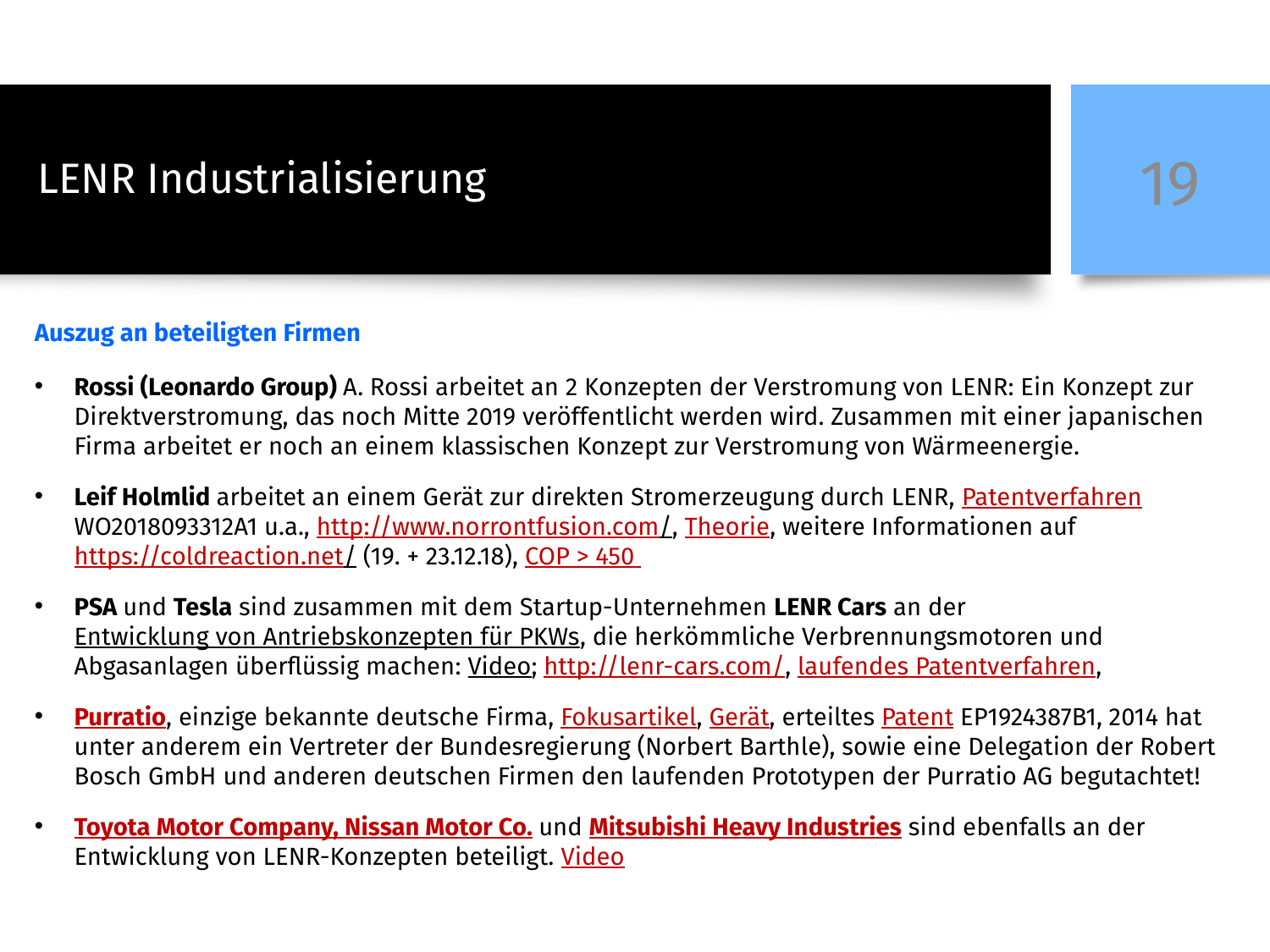

# LENR Industrialisierung
19
Auszug an beteiligten Firmen

Rossi (Leonardo Group) A. Rossi arbeitet an 2 Konzepten der Verstromung von LENR: Ein Konzept zur Direktverstromung, das noch Mitte 2019 veröffentlicht werden wird. Zusammen mit einer japanischen Firma arbeitet er noch an einem klassischen Konzept zur Verstromung von Wärmeenergie.
Leif Holmlid arbeitet an einem Gerät zur direkten Stromerzeugung durch LENR, Patentverfahren WO2018093312A1 u.a., http://www.norrontfusion.com/, Theorie, weitere Informationen auf https://coldreaction.net/ (19. + 23.12.18), COP > 450
PSA und Tesla sind zusammen mit dem Startup-Unternehmen LENR Cars an der Entwicklung von Antriebskonzepten für PKWs, die herkömmliche Verbrennungsmotoren und Abgasanlagen überflüssig machen: Video; http://lenr-cars.com/, laufendes Patentverfahren,
Purratio, einzige bekannte deutsche Firma, Fokusartikel, Gerät, erteiltes Patent EP1924387B1, 2014 hat unter anderem ein Vertreter der Bundesregierung (Norbert Barthle), sowie eine Delegation der Robert Bosch GmbH und anderen deutschen Firmen den laufenden Prototypen der Purratio AG begutachtet!
Toyota Motor Company, Nissan Motor Co. und Mitsubishi Heavy Industries sind ebenfalls an der Entwicklung von LENR-Konzepten beteiligt. Video